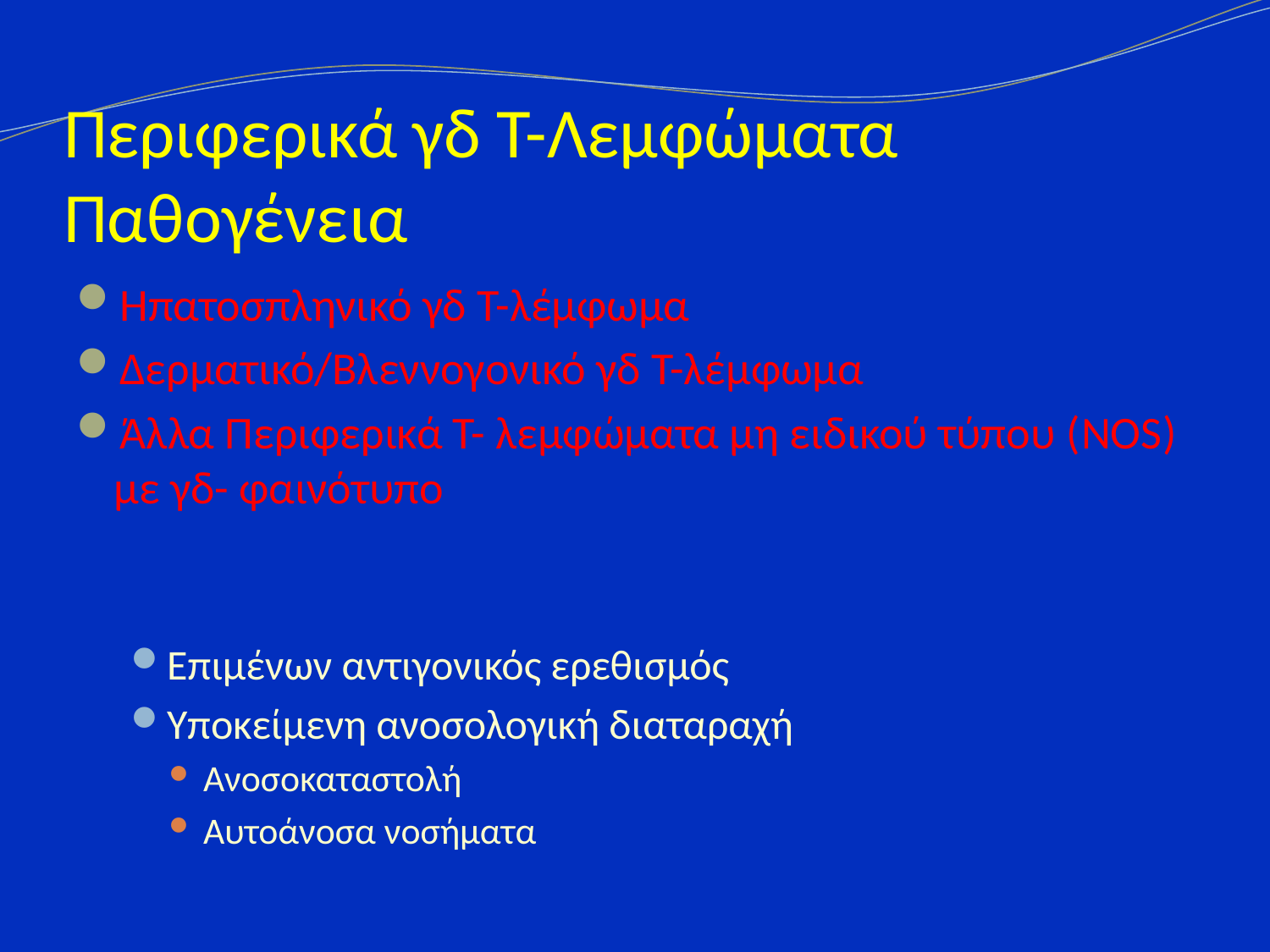

# Περιφερικά γδ Τ-Λεμφώματα Παθογένεια
Ηπατοσπληνικό γδ Τ-λέμφωμα
Δερματικό/Βλεννογονικό γδ Τ-λέμφωμα
Άλλα Περιφερικά Τ- λεμφώματα μη ειδικού τύπου (NOS) με γδ- φαινότυπο

Επιμένων αντιγονικός ερεθισμός
Υποκείμενη ανοσολογική διαταραχή
Ανοσοκαταστολή
Αυτοάνοσα νοσήματα